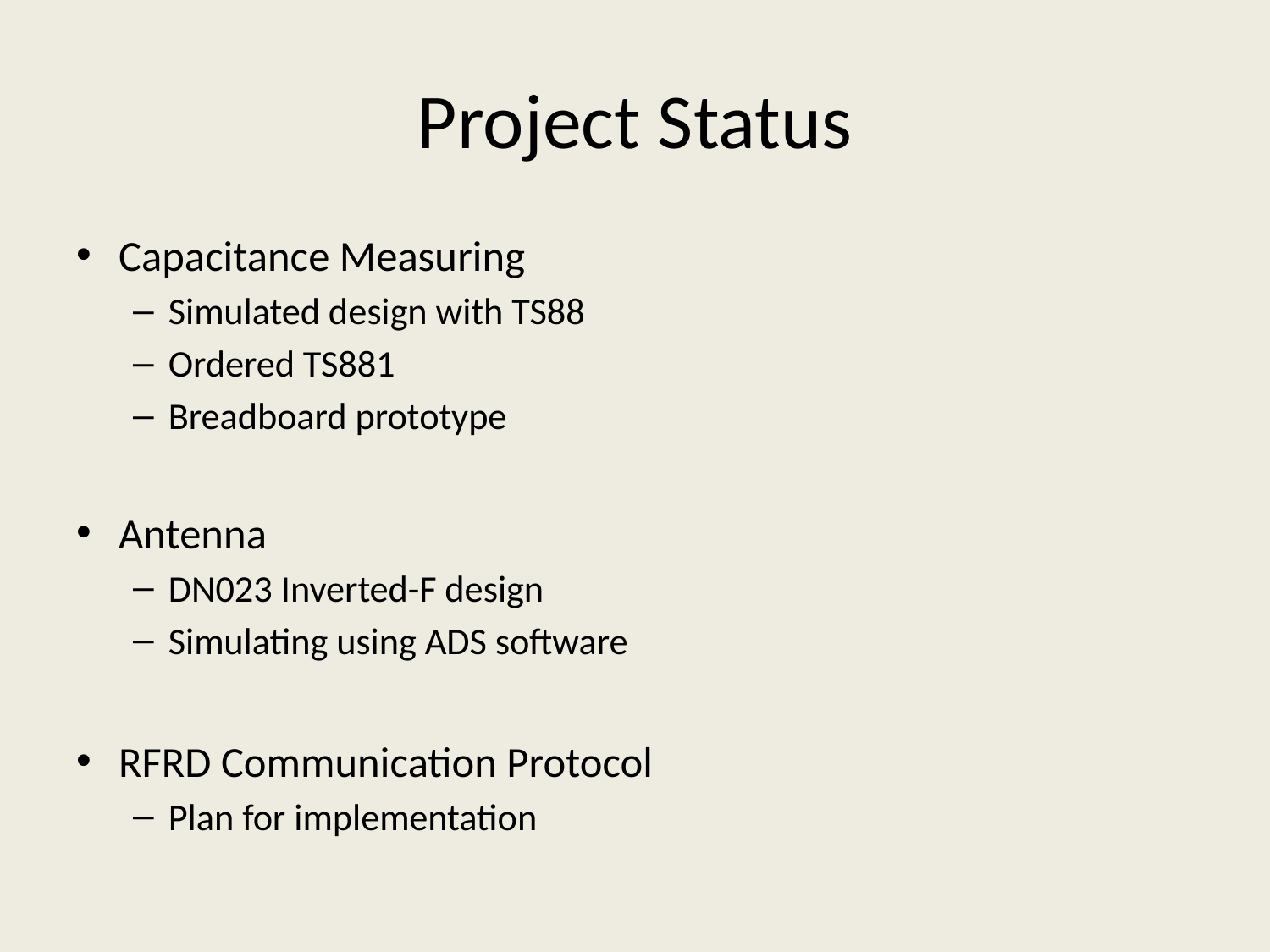

# Project Status
Capacitance Measuring
Simulated design with TS88
Ordered TS881
Breadboard prototype

Antenna
DN023 Inverted-F design
Simulating using ADS software

RFRD Communication Protocol
Plan for implementation